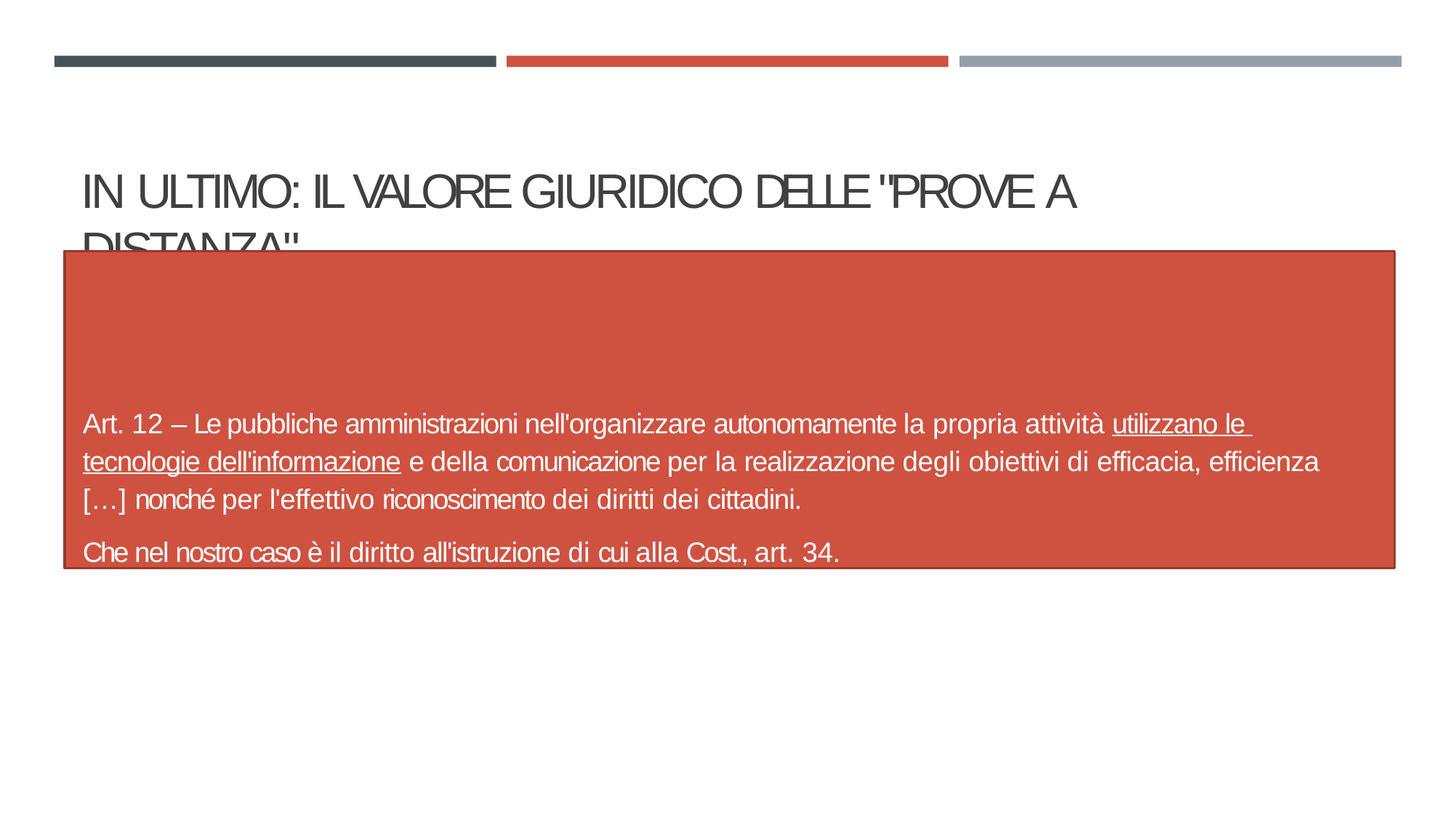

# IN ULTIMO: IL VALORE GIURIDICO DELLE "PROVE A DISTANZA"

Art. 12 – Le pubbliche amministrazioni nell'organizzare autonomamente la propria attività utilizzano le  tecnologie dell'informazione e della comunicazione per la realizzazione degli obiettivi di efficacia, efficienza  […] nonché per l'effettivo riconoscimento dei diritti dei cittadini.
Che nel nostro caso è il diritto all'istruzione di cui alla Cost., art. 34.